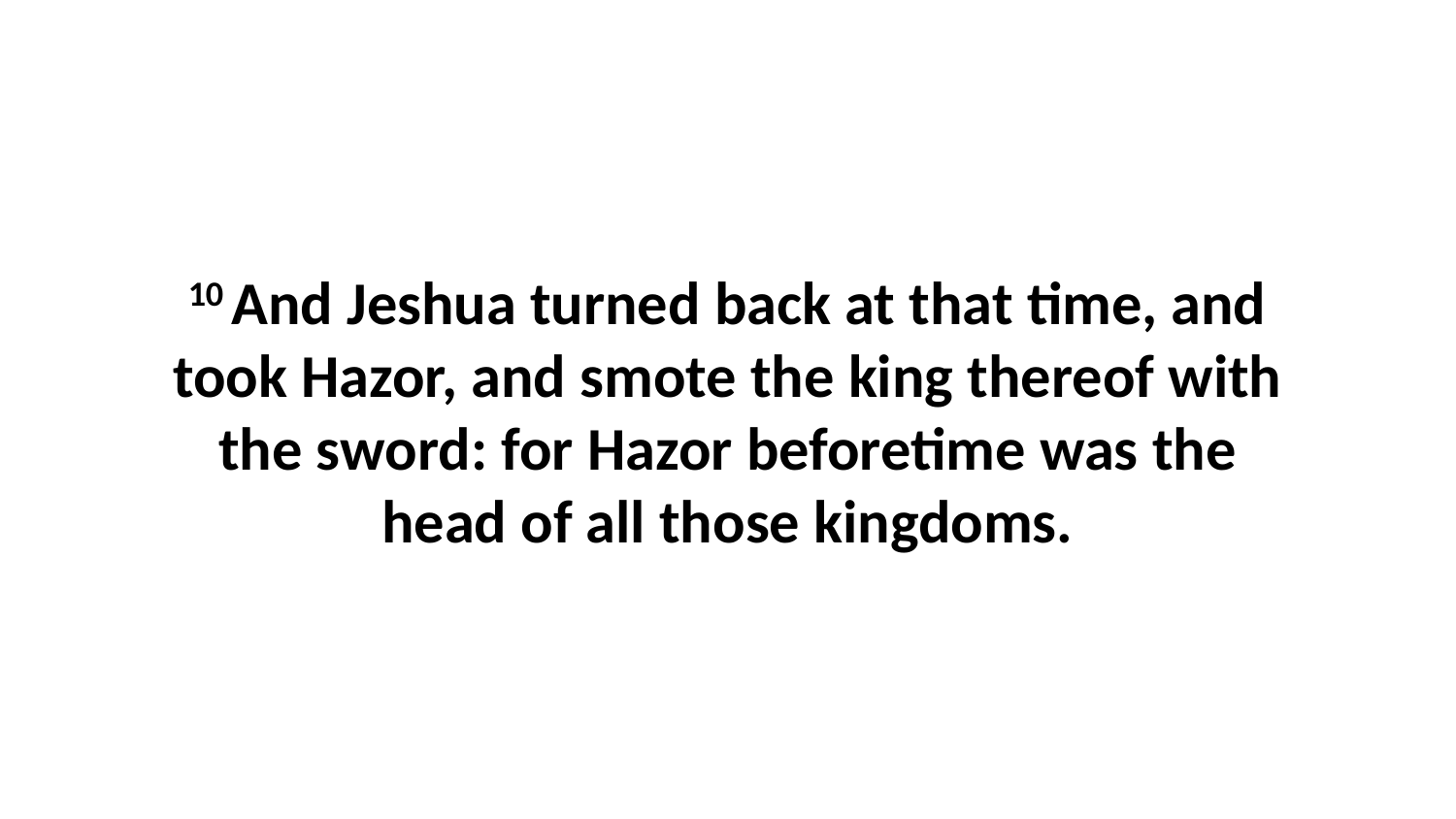

10 And Jeshua turned back at that time, and took Hazor, and smote the king thereof with the sword: for Hazor beforetime was the head of all those kingdoms.